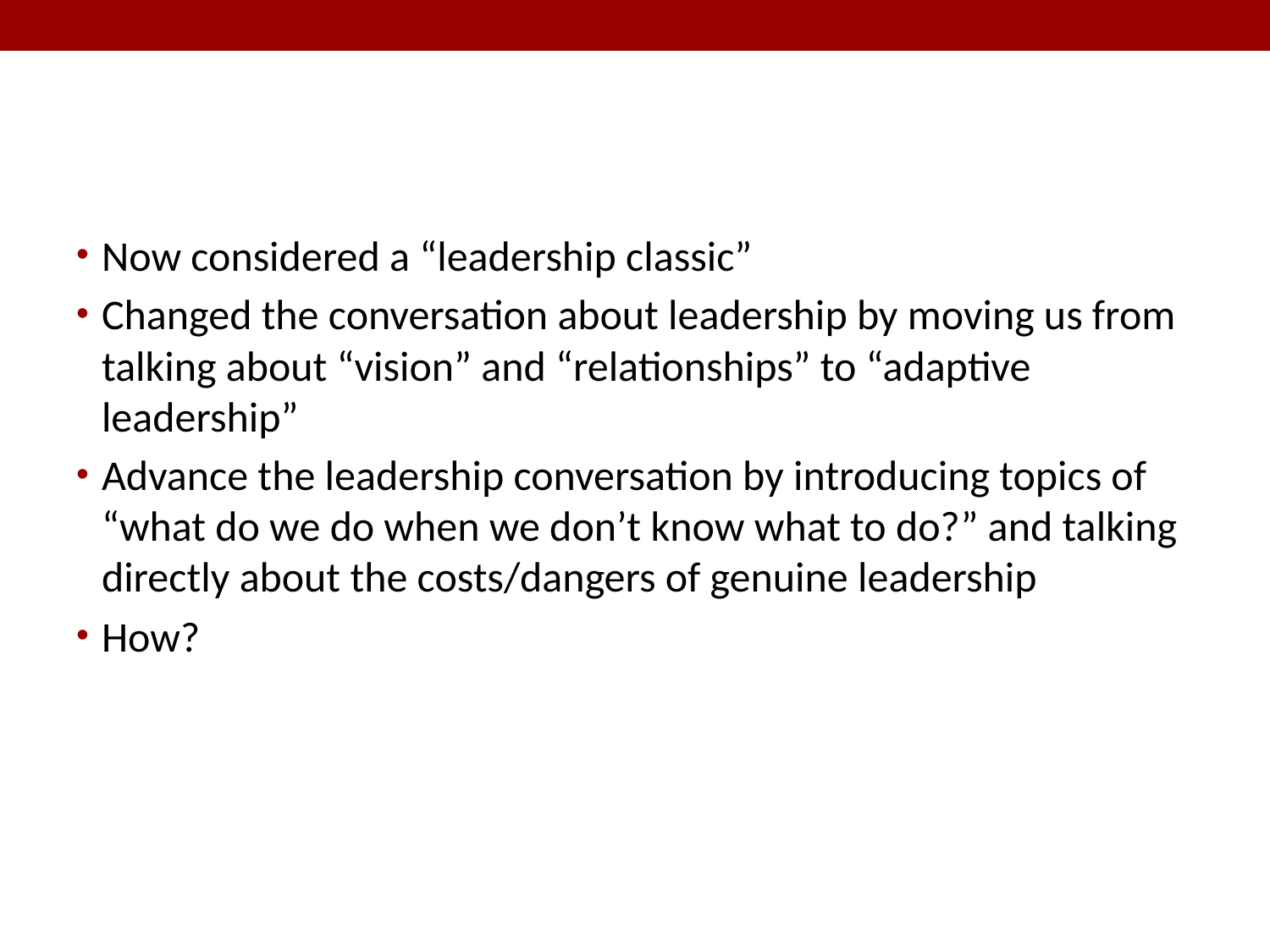

#
Now considered a “leadership classic”
Changed the conversation about leadership by moving us from talking about “vision” and “relationships” to “adaptive leadership”
Advance the leadership conversation by introducing topics of “what do we do when we don’t know what to do?” and talking directly about the costs/dangers of genuine leadership
How?